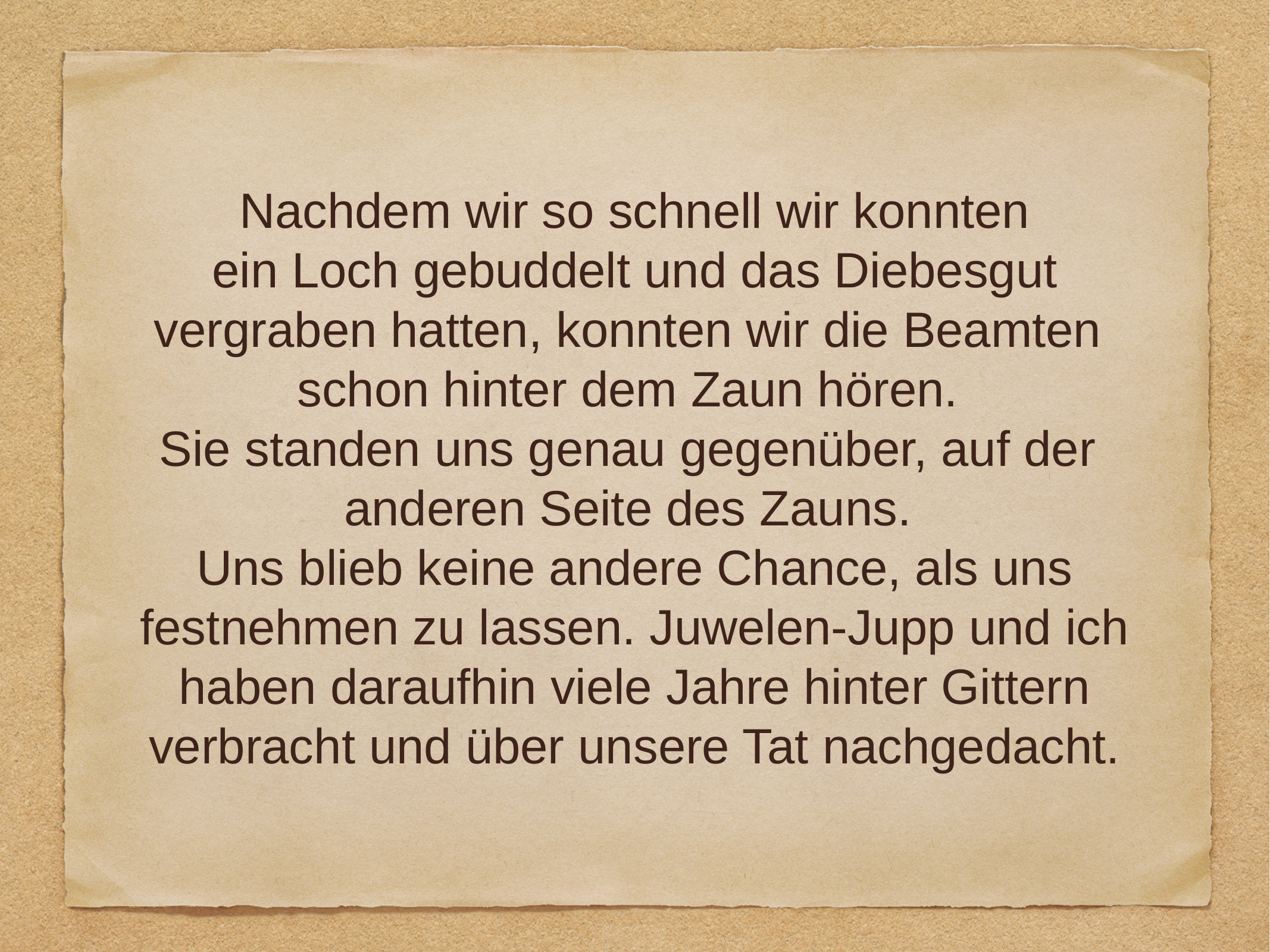

Nachdem wir so schnell wir konnten
ein Loch gebuddelt und das Diebesgut
vergraben hatten, konnten wir die Beamten
schon hinter dem Zaun hören.
Sie standen uns genau gegenüber, auf der
anderen Seite des Zauns.
Uns blieb keine andere Chance, als uns
festnehmen zu lassen. Juwelen-Jupp und ich
haben daraufhin viele Jahre hinter Gittern
verbracht und über unsere Tat nachgedacht.